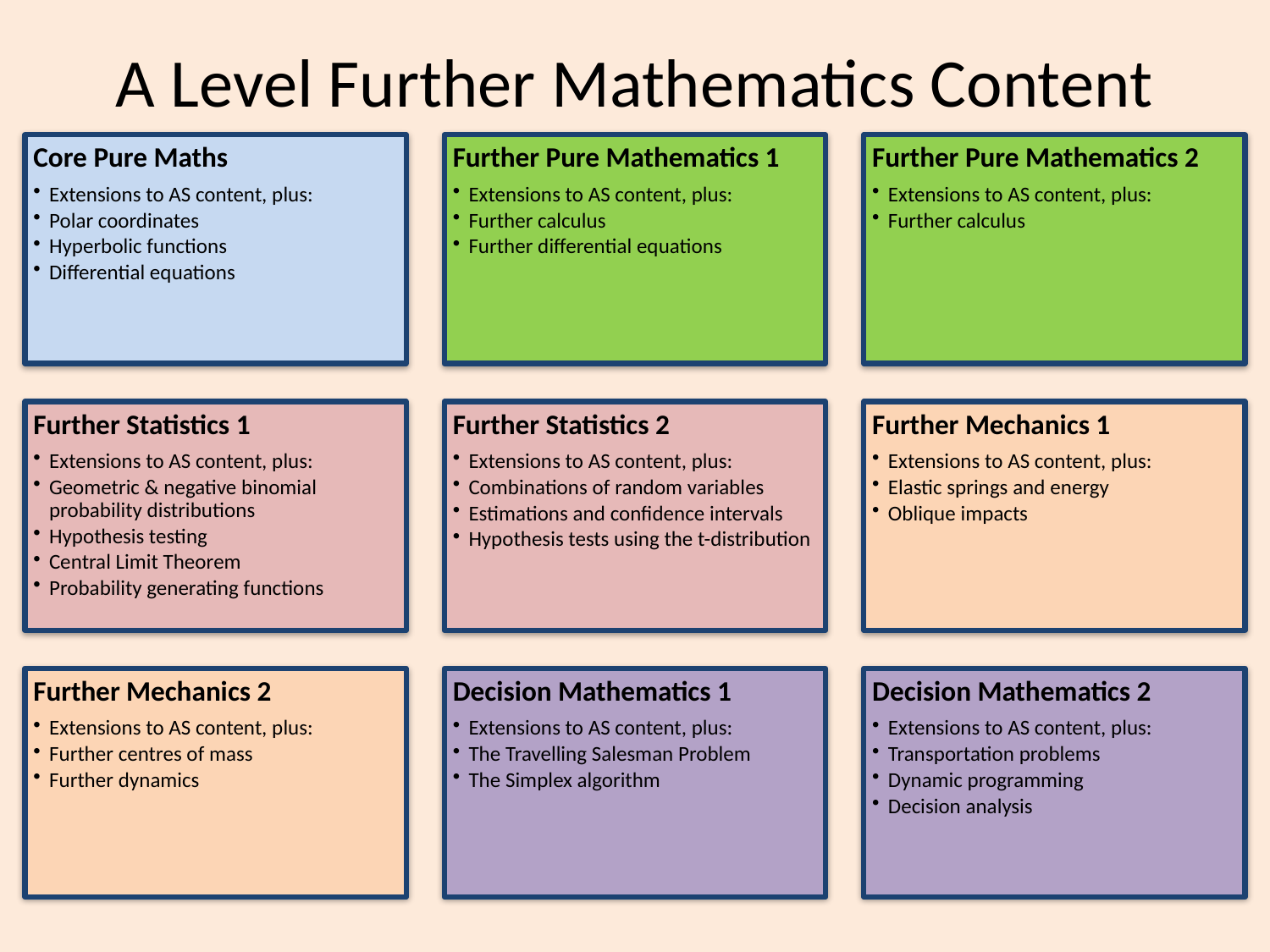

# A Level Further Mathematics Content
Core Pure Maths
Extensions to AS content, plus:
Polar coordinates
Hyperbolic functions
Differential equations
Further Pure Mathematics 1
Extensions to AS content, plus:
Further calculus
Further differential equations
Further Pure Mathematics 2
Extensions to AS content, plus:
Further calculus
Further Statistics 1
Extensions to AS content, plus:
Geometric & negative binomial probability distributions
Hypothesis testing
Central Limit Theorem
Probability generating functions
Further Statistics 2
Extensions to AS content, plus:
Combinations of random variables
Estimations and confidence intervals
Hypothesis tests using the t-distribution
Further Mechanics 1
Extensions to AS content, plus:
Elastic springs and energy
Oblique impacts
Further Mechanics 2
Extensions to AS content, plus:
Further centres of mass
Further dynamics
Decision Mathematics 1
Extensions to AS content, plus:
The Travelling Salesman Problem
The Simplex algorithm
Decision Mathematics 2
Extensions to AS content, plus:
Transportation problems
Dynamic programming
Decision analysis